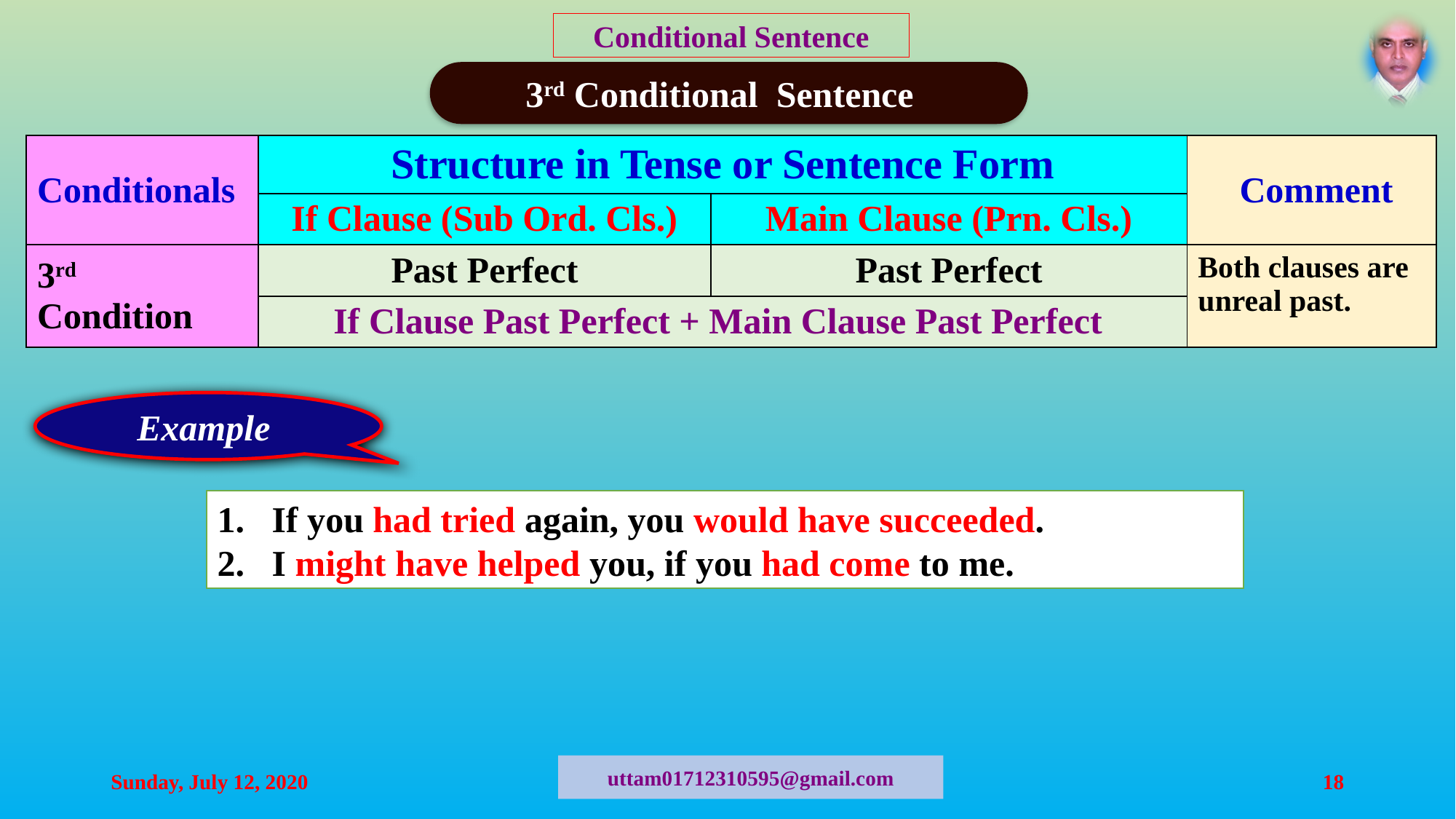

Conditional Sentence
3rd Conditional  Sentence
| Conditionals | Structure in Tense or Sentence Form |  | Comment |
| --- | --- | --- | --- |
|  | If Clause (Sub Ord. Cls.) | Main Clause (Prn. Cls.) |  |
| 3rd Condition | Past Perfect | Past Perfect | Both clauses are unreal past. |
|  | If Clause Past Perfect + Main Clause Past Perfect |  |  |
Example
If you had tried again, you would have succeeded.
I might have helped you, if you had come to me.
Sunday, July 12, 2020
18